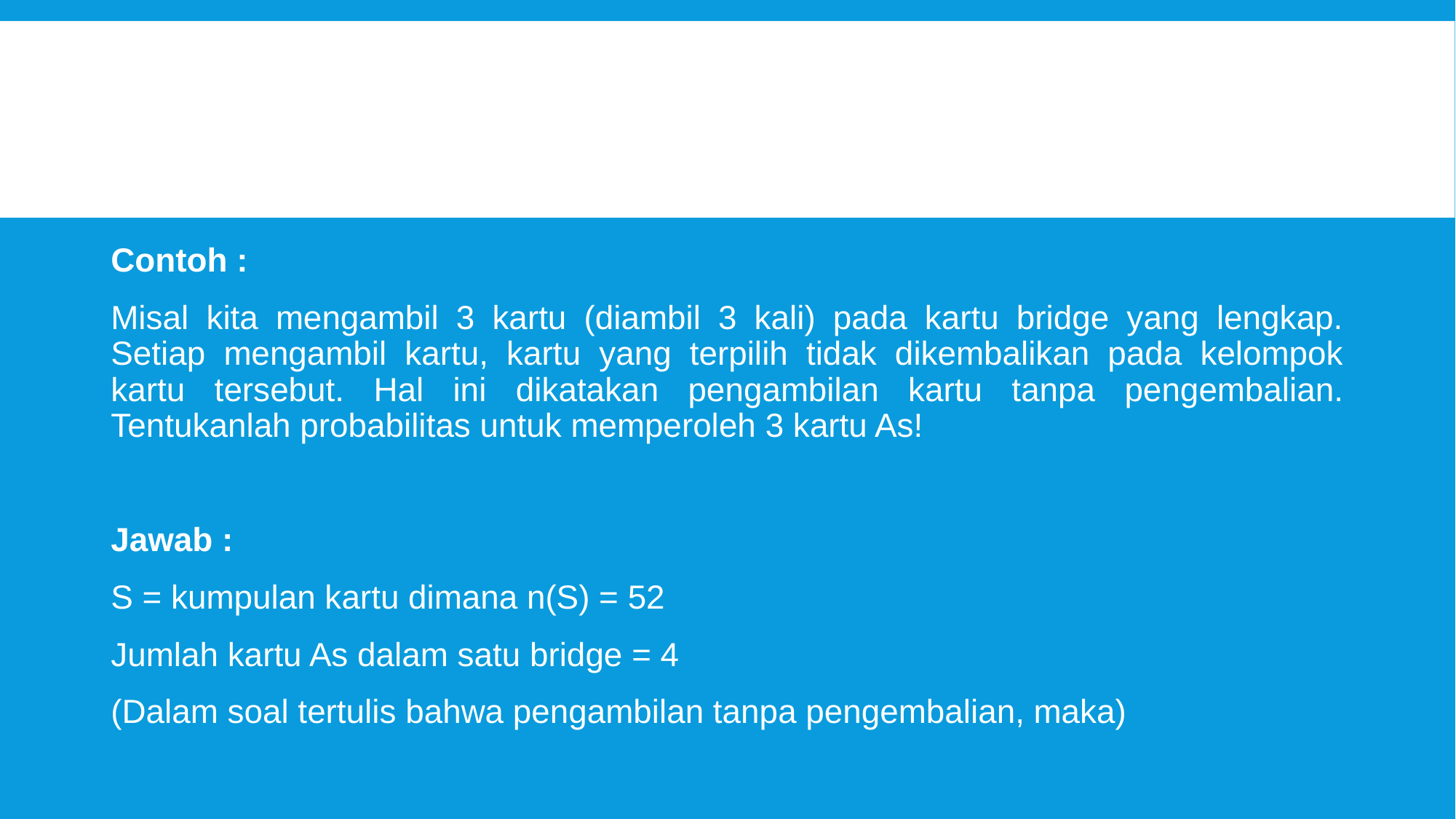

Contoh :
Misal kita mengambil 3 kartu (diambil 3 kali) pada kartu bridge yang lengkap. Setiap mengambil kartu, kartu yang terpilih tidak dikembalikan pada kelompok kartu tersebut. Hal ini dikatakan pengambilan kartu tanpa pengembalian. Tentukanlah probabilitas untuk memperoleh 3 kartu As!

Jawab :
S = kumpulan kartu dimana n(S) = 52
Jumlah kartu As dalam satu bridge = 4
(Dalam soal tertulis bahwa pengambilan tanpa pengembalian, maka)